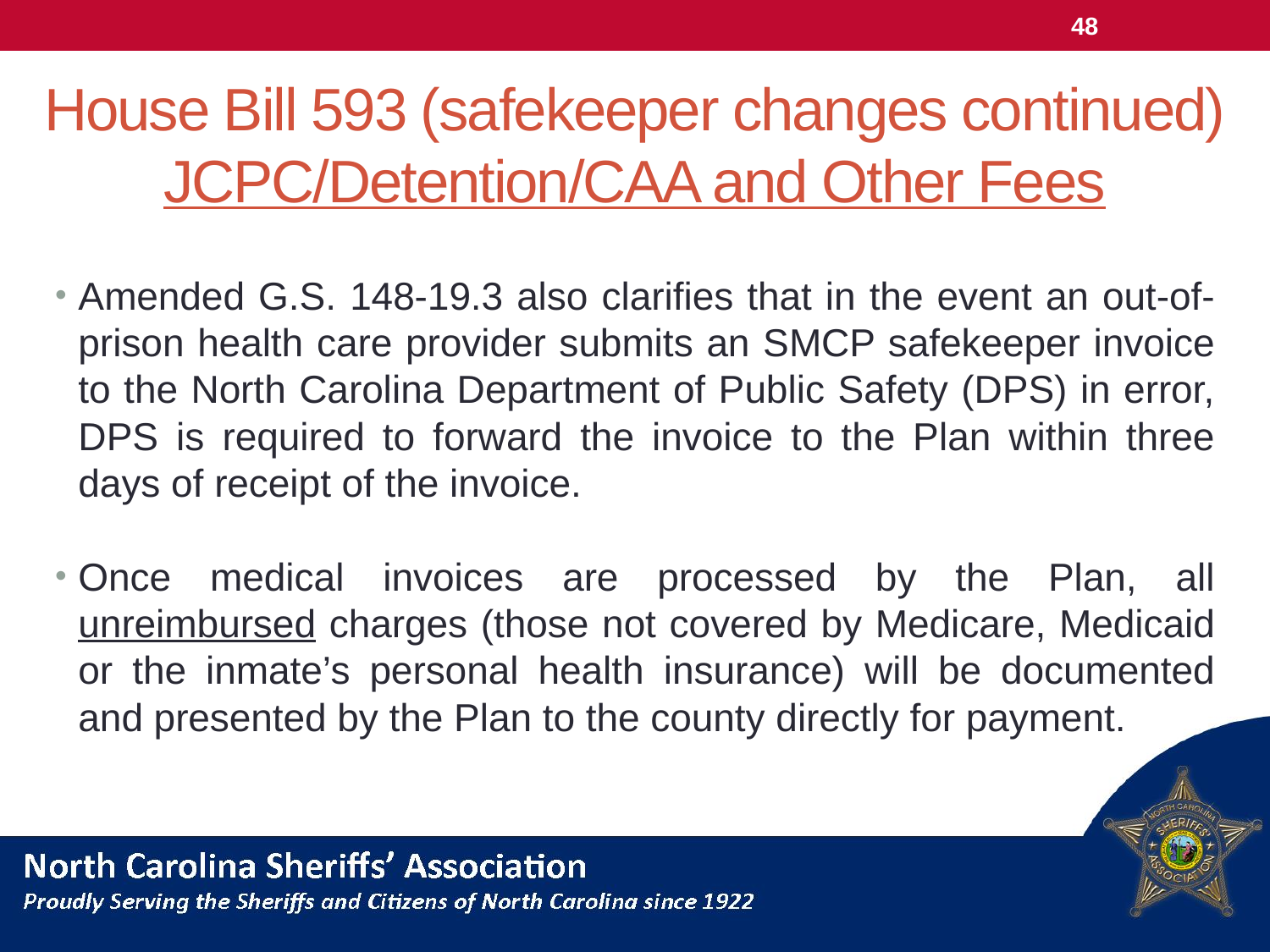

48
# House Bill 593 (safekeeper changes continued) JCPC/Detention/CAA and Other Fees
Amended G.S. 148-19.3 also clarifies that in the event an out-of-prison health care provider submits an SMCP safekeeper invoice to the North Carolina Department of Public Safety (DPS) in error, DPS is required to forward the invoice to the Plan within three days of receipt of the invoice.

Once medical invoices are processed by the Plan, all unreimbursed charges (those not covered by Medicare, Medicaid or the inmate’s personal health insurance) will be documented and presented by the Plan to the county directly for payment.